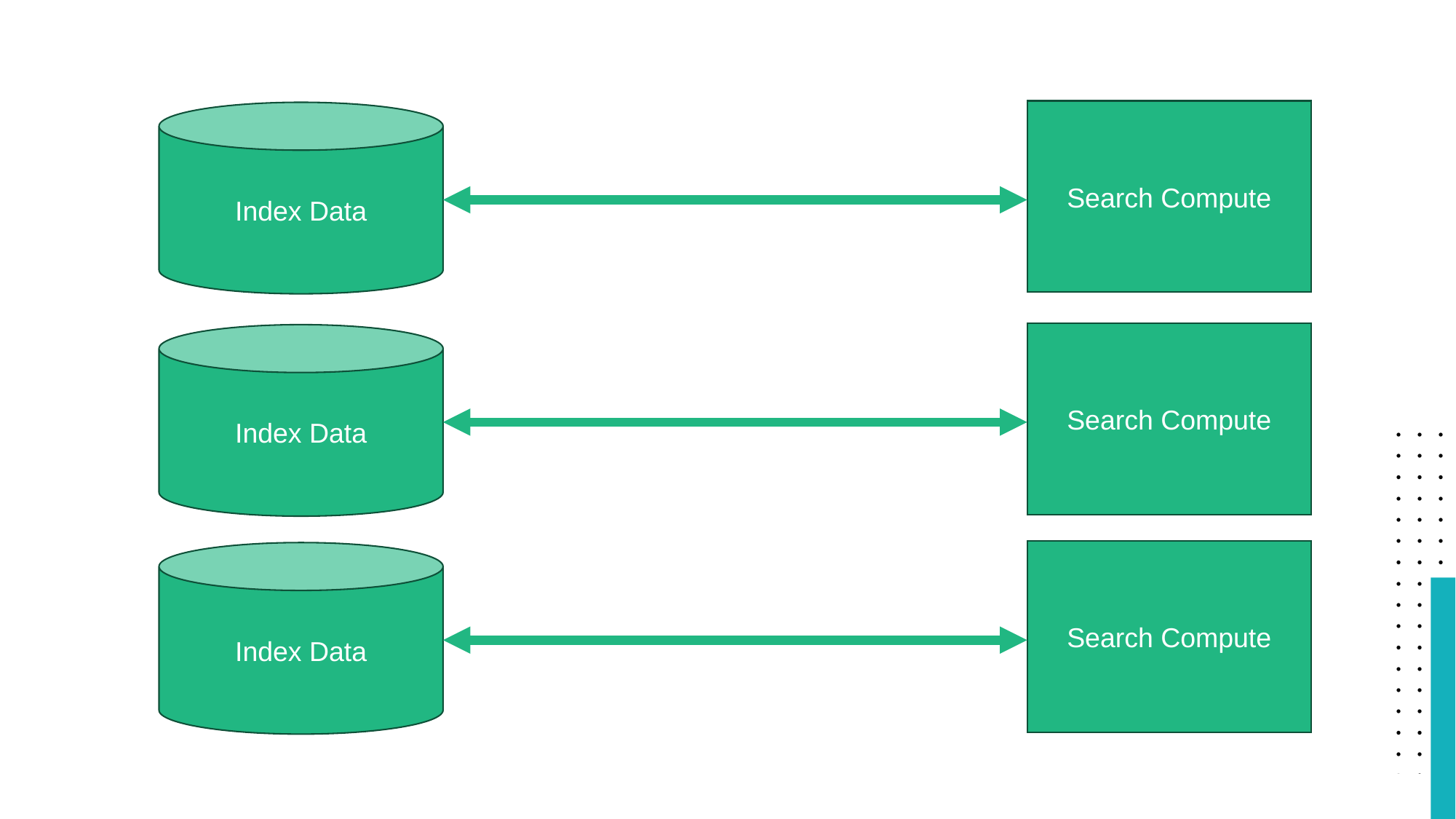

Search Compute
Index Data
Search Compute
Index Data
Search Compute
Index Data